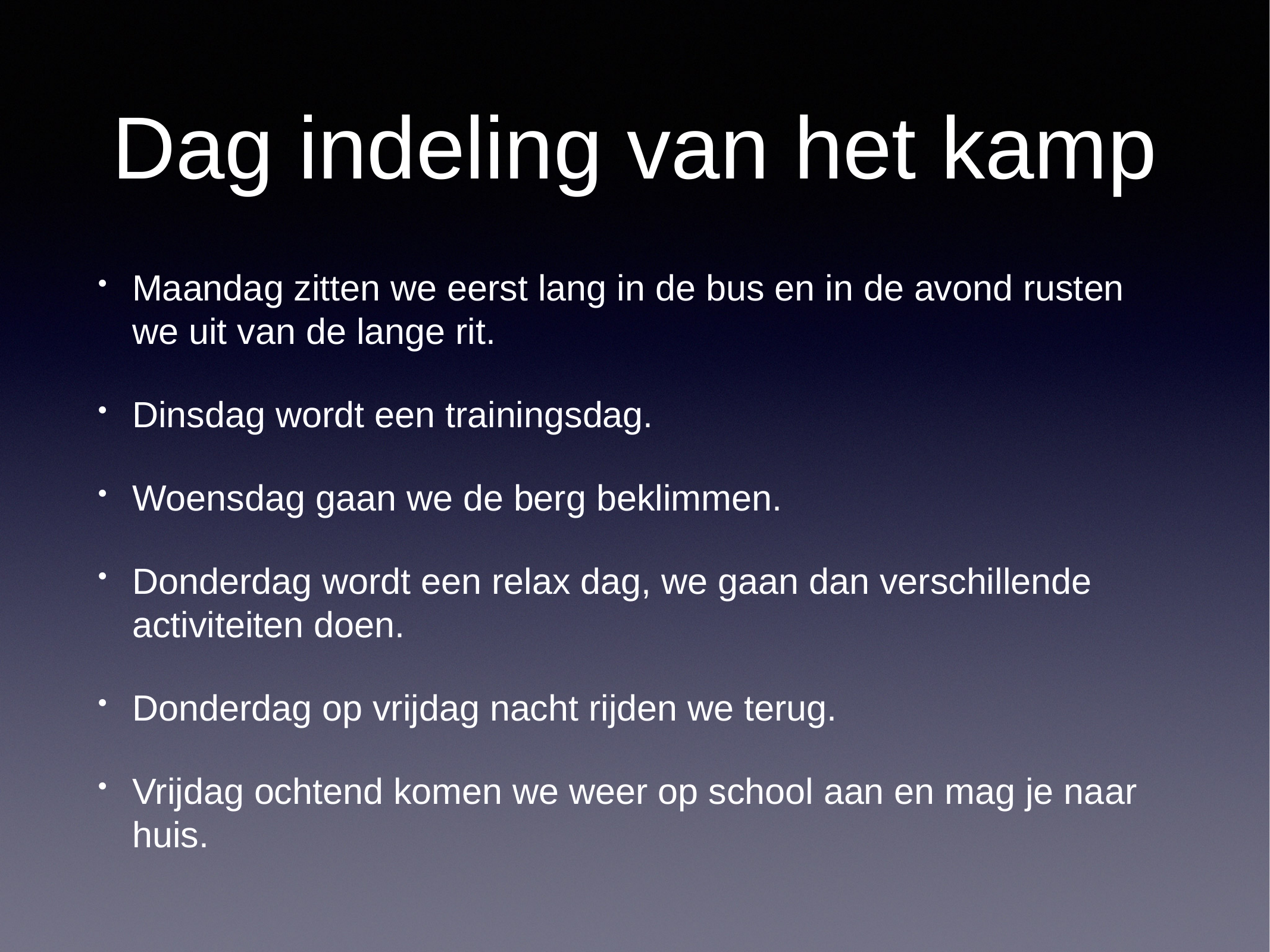

# Dag indeling van het kamp
Maandag zitten we eerst lang in de bus en in de avond rusten we uit van de lange rit.
Dinsdag wordt een trainingsdag.
Woensdag gaan we de berg beklimmen.
Donderdag wordt een relax dag, we gaan dan verschillende activiteiten doen.
Donderdag op vrijdag nacht rijden we terug.
Vrijdag ochtend komen we weer op school aan en mag je naar huis.